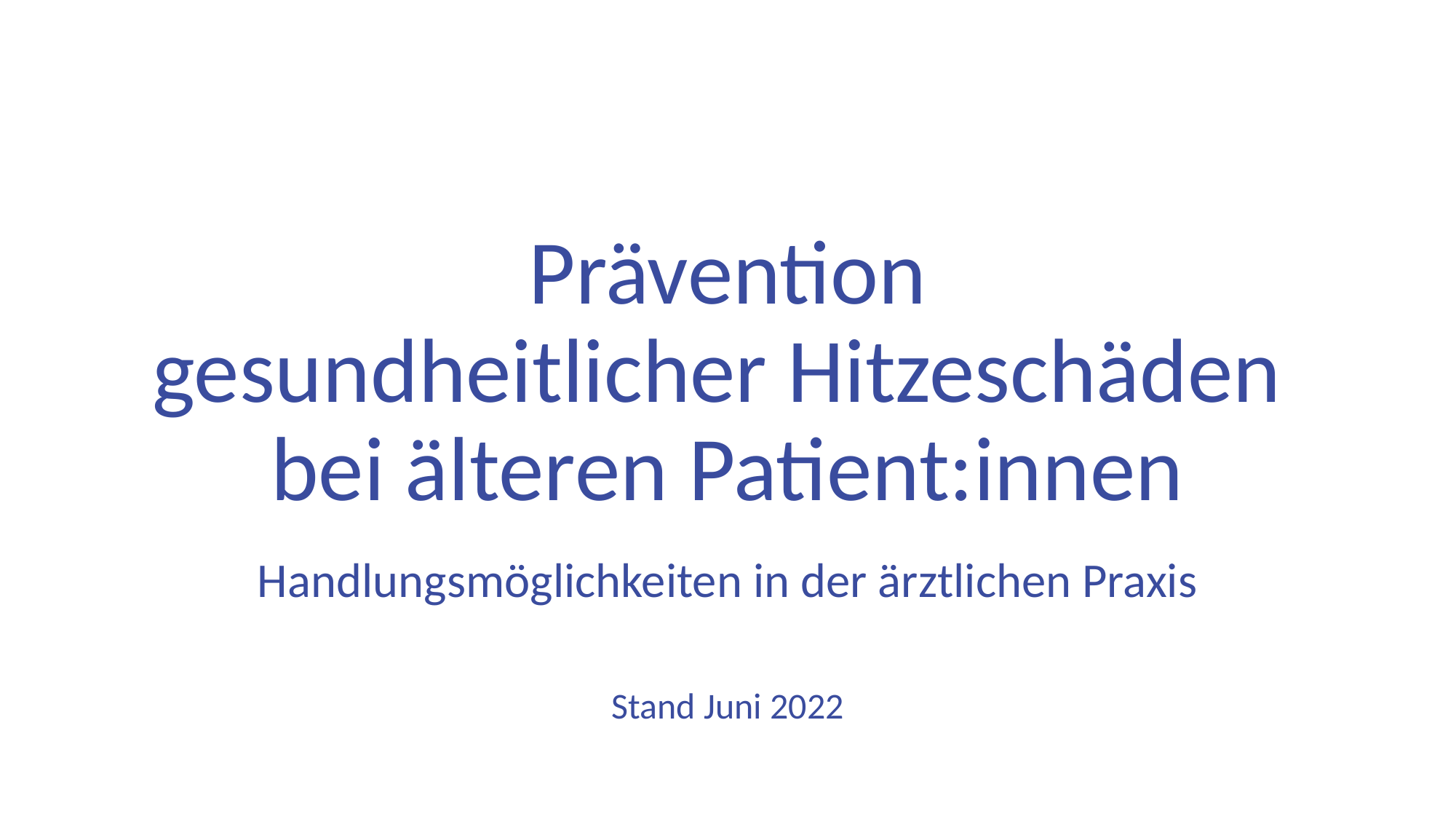

# Prävention gesundheitlicher Hitzeschäden bei älteren Patient:innen
Handlungsmöglichkeiten in der ärztlichen Praxis
Stand Juni 2022